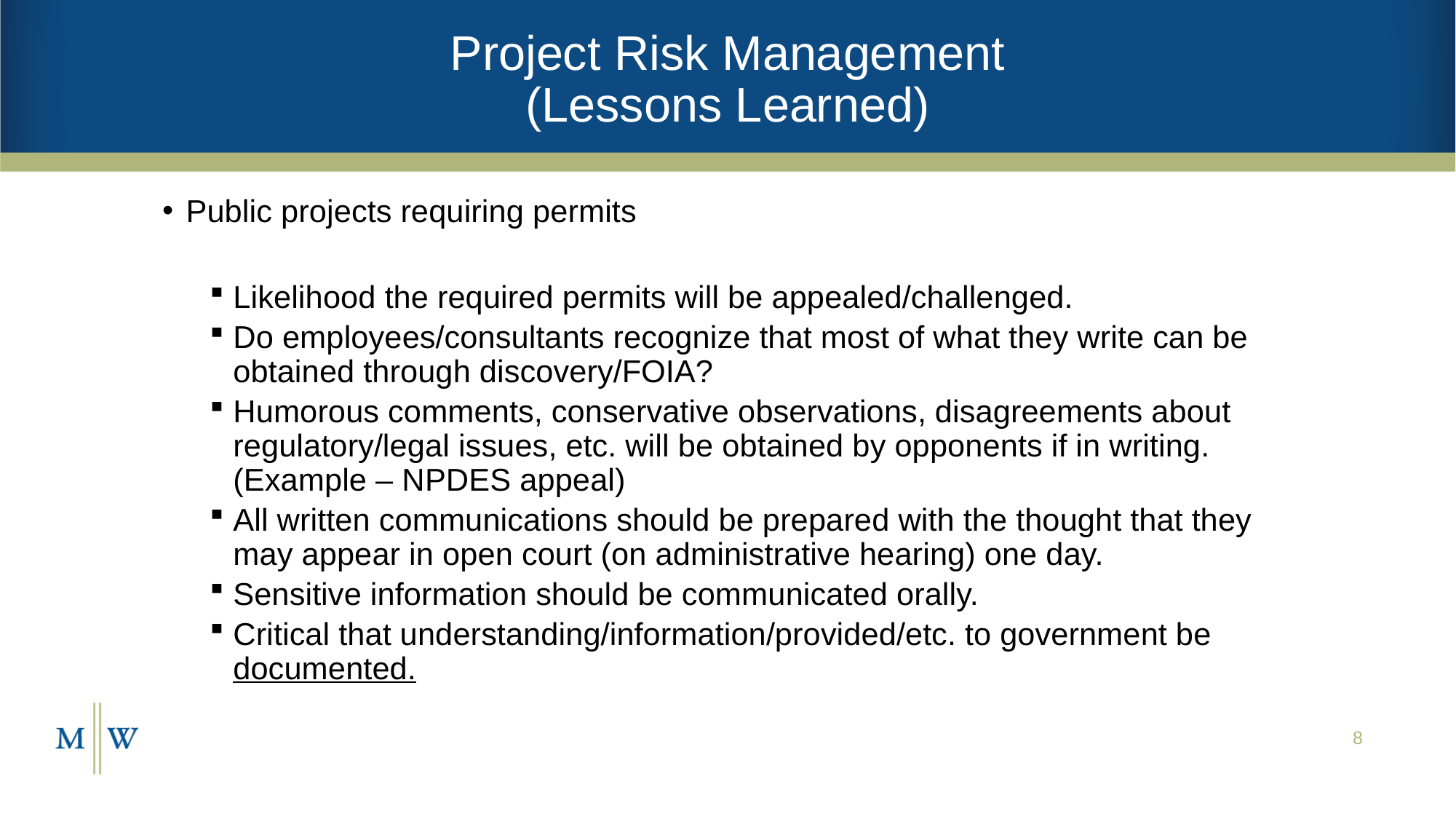

# Project Risk Management (Lessons Learned)
Public projects requiring permits

Likelihood the required permits will be appealed/challenged.
Do employees/consultants recognize that most of what they write can be obtained through discovery/FOIA?
Humorous comments, conservative observations, disagreements about regulatory/legal issues, etc. will be obtained by opponents if in writing.  (Example – NPDES appeal)
All written communications should be prepared with the thought that they may appear in open court (on administrative hearing) one day.
Sensitive information should be communicated orally.
Critical that understanding/information/provided/etc. to government be documented.

8